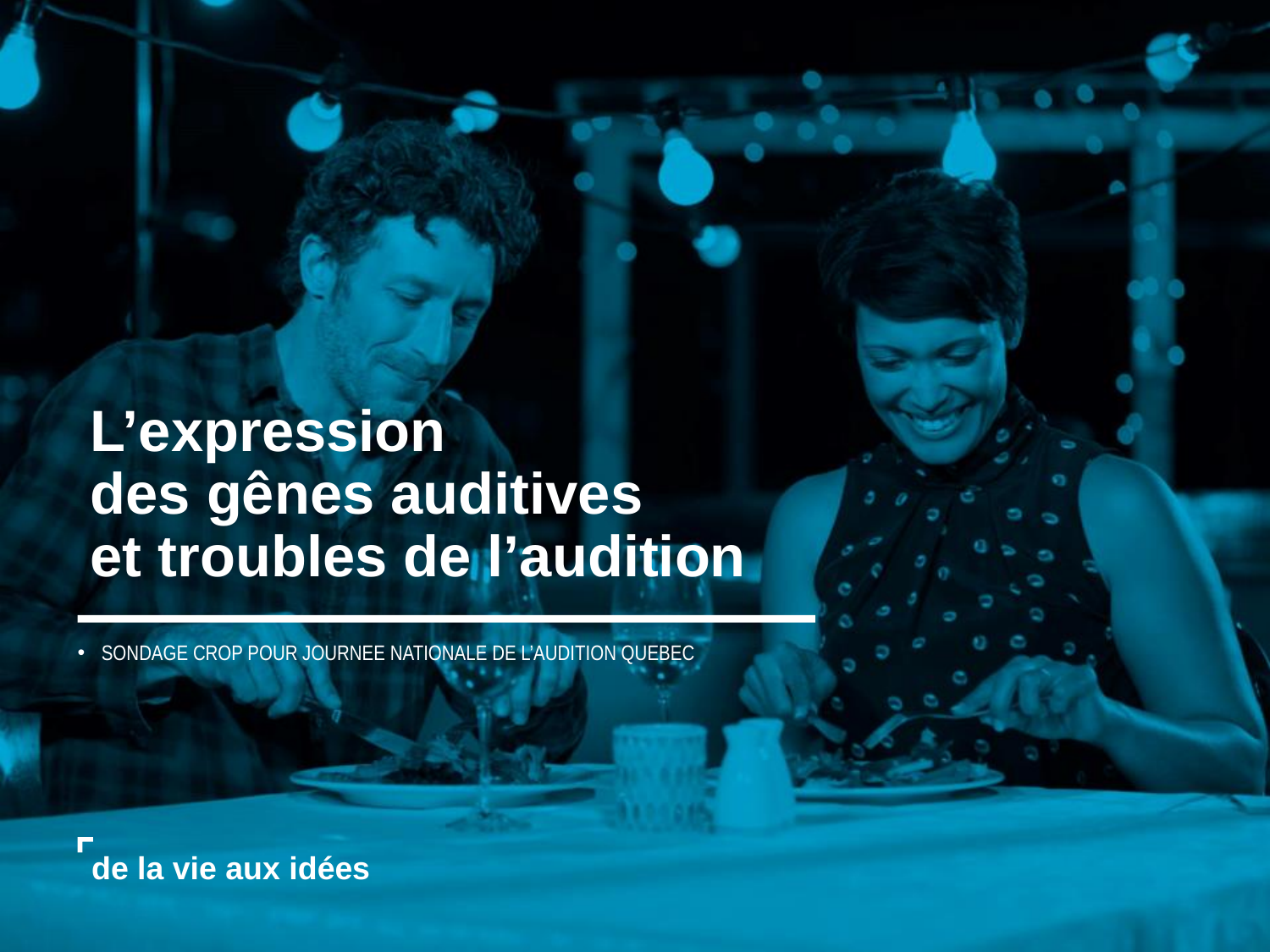

L’expression
des gênes auditives
et troubles de l’audition
SONDAGE CROP POUR JOURNEE NATIONALE DE L’AUDITION QUEBEC